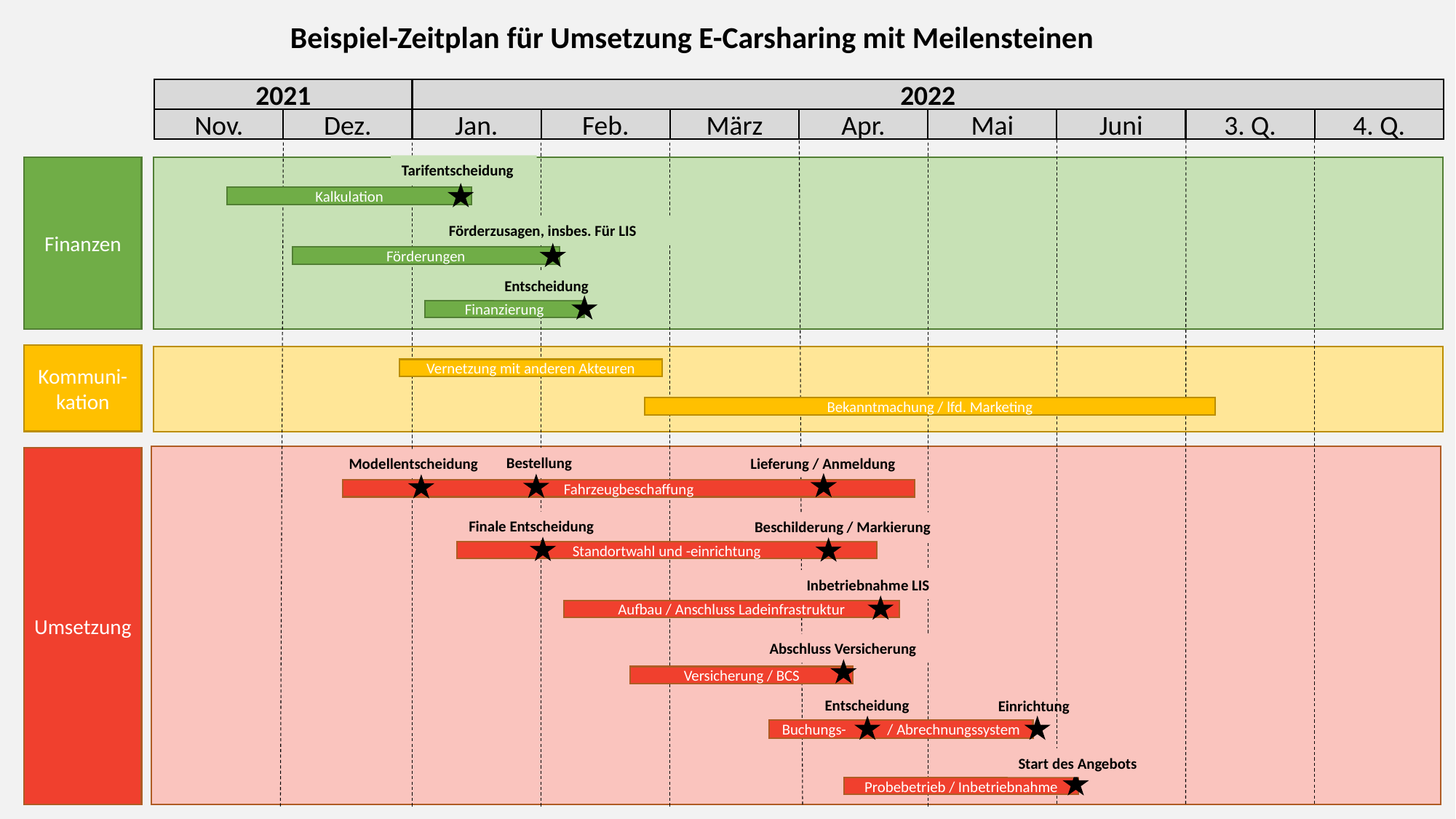

Beispiel-Zeitplan für Umsetzung E-Carsharing mit Meilensteinen
2021
2022
Nov.
Dez.
Jan.
Feb.
März
Apr.
Mai
Juni
3. Q.
4. Q.
Finanzen

Tarifentscheidung

Kalkulation
Förderzusagen, insbes. Für LIS

Förderungen
Entscheidung

Finanzierung
Kommuni-kation

Vernetzung mit anderen Akteuren
Bekanntmachung / lfd. Marketing

Umsetzung
Bestellung
Lieferung / Anmeldung
Modellentscheidung

Fahrzeugbeschaffung
Finale Entscheidung
Beschilderung / Markierung

Standortwahl und -einrichtung
Inbetriebnahme LIS

Aufbau / Anschluss Ladeinfrastruktur
Abschluss Versicherung

Versicherung / BCS
Entscheidung
Einrichtung

Buchungs-            / Abrechnungssystem
Start des Angebots

Probebetrieb / Inbetriebnahme